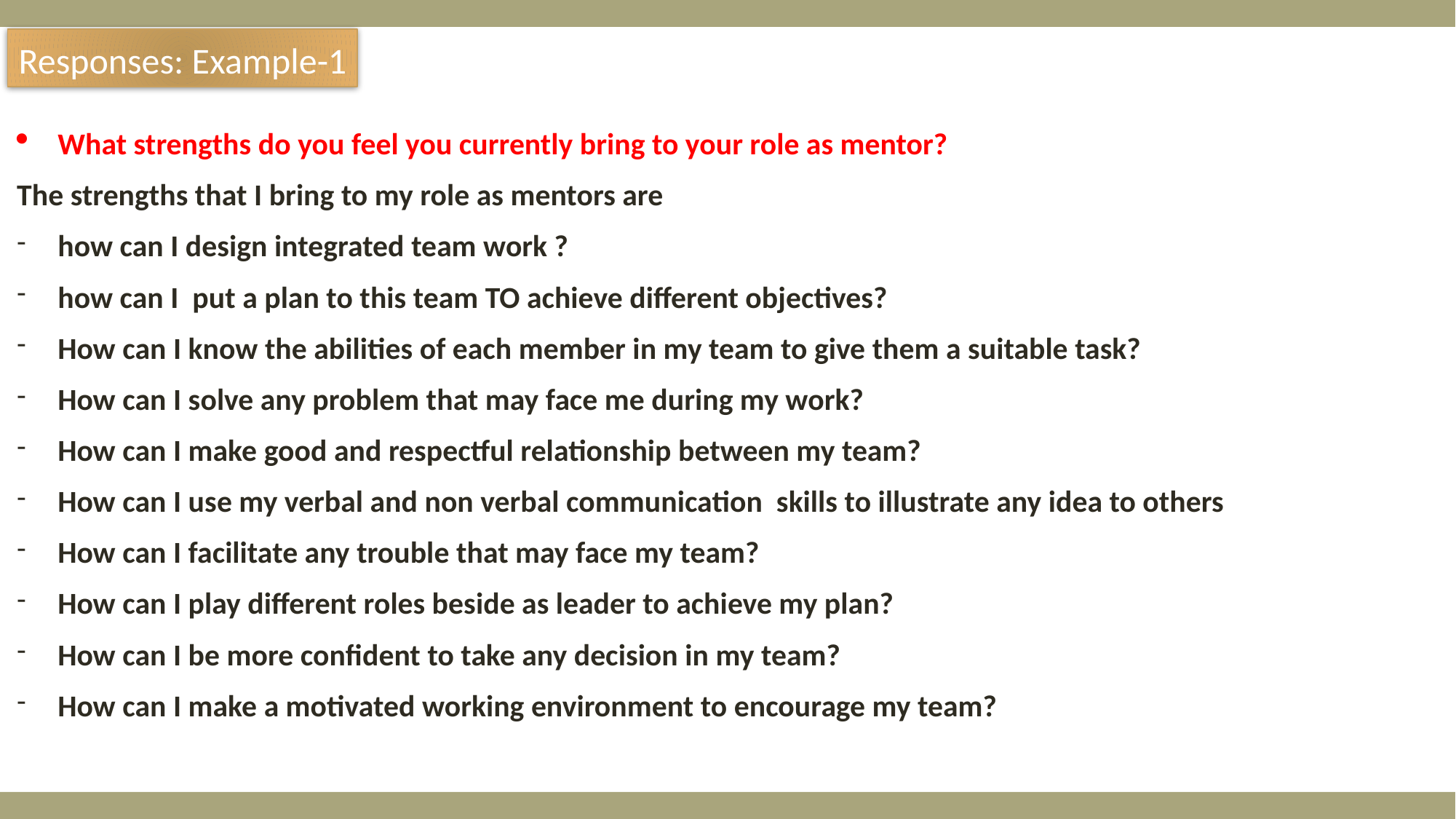

Responses: Example-1
What strengths do you feel you currently bring to your role as mentor?
The strengths that I bring to my role as mentors are
how can I design integrated team work ?
how can I  put a plan to this team TO achieve different objectives?
How can I know the abilities of each member in my team to give them a suitable task?
How can I solve any problem that may face me during my work?
How can I make good and respectful relationship between my team?
How can I use my verbal and non verbal communication  skills to illustrate any idea to others
How can I facilitate any trouble that may face my team?
How can I play different roles beside as leader to achieve my plan?
How can I be more confident to take any decision in my team?
How can I make a motivated working environment to encourage my team?